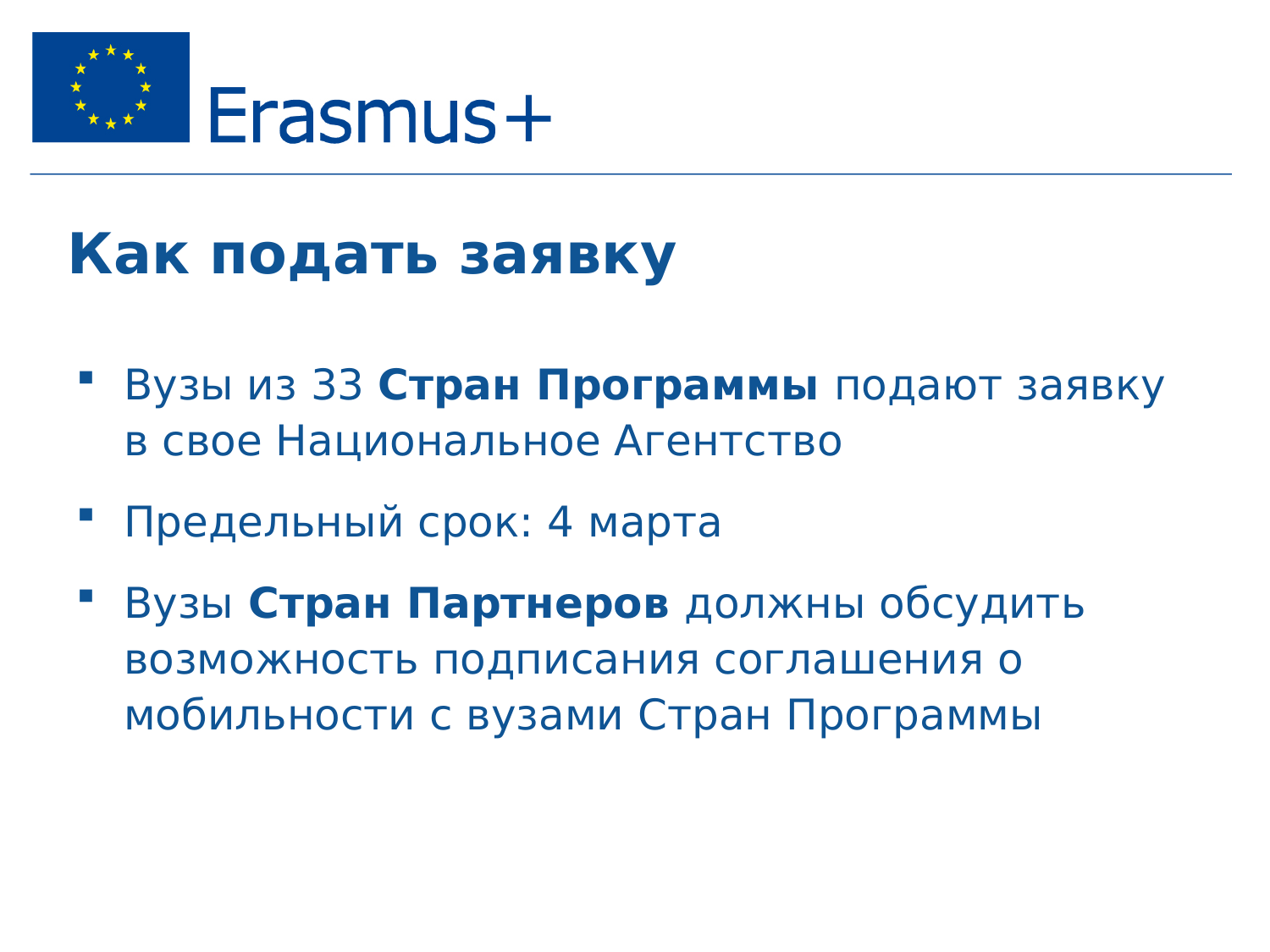

# Как подать заявку
Вузы из 33 Стран Программы подают заявку в свое Национальное Агентство
Предельный срок: 4 марта
Вузы Стран Партнеров должны обсудить возможность подписания соглашения о мобильности с вузами Стран Программы